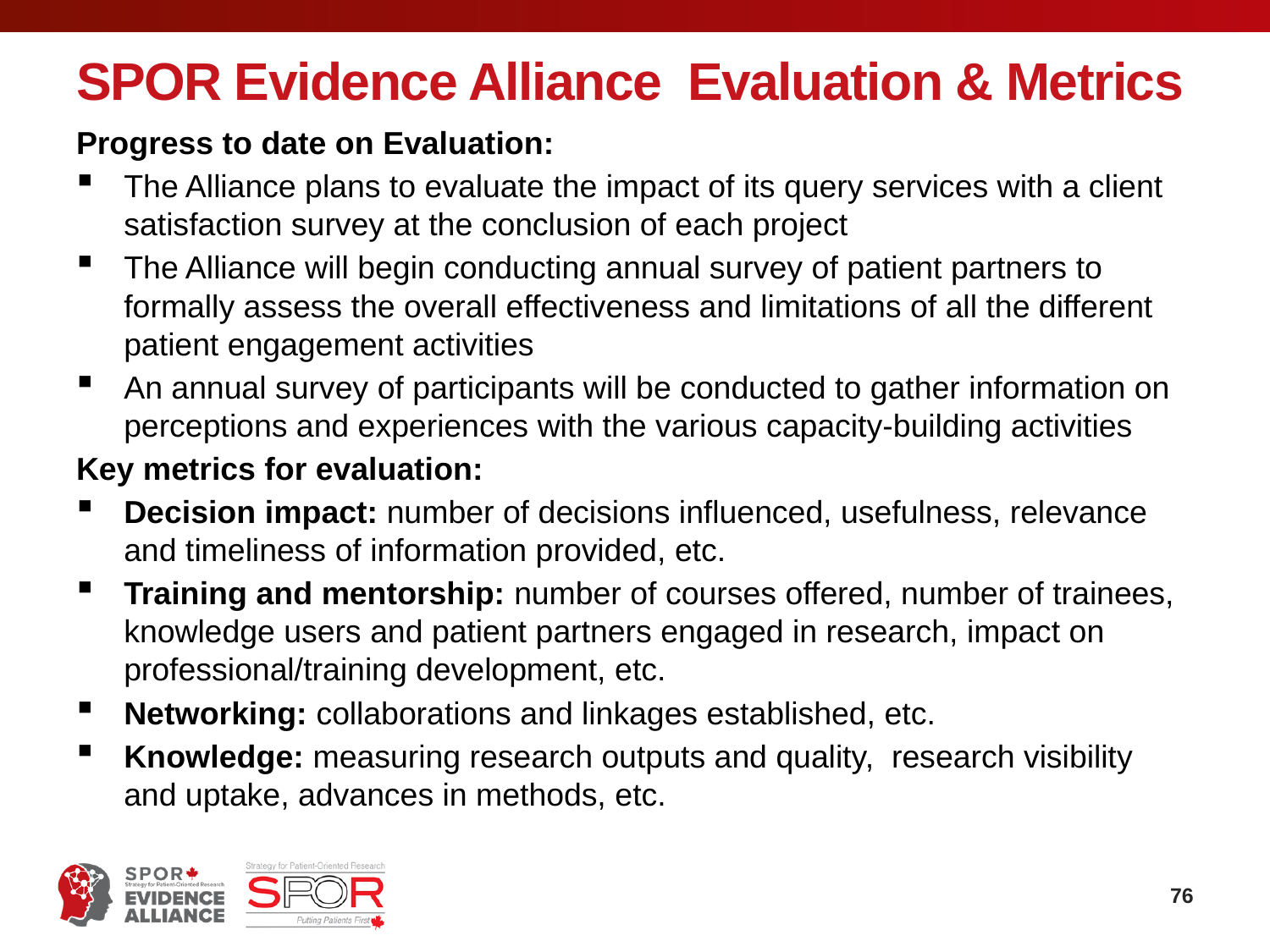

# SPOR Evidence Alliance  Evaluation & Metrics
Progress to date on Evaluation:
The Alliance plans to evaluate the impact of its query services with a client satisfaction survey at the conclusion of each project
The Alliance will begin conducting annual survey of patient partners to formally assess the overall effectiveness and limitations of all the different patient engagement activities
An annual survey of participants will be conducted to gather information on perceptions and experiences with the various capacity-building activities
Key metrics for evaluation:
Decision impact: number of decisions influenced, usefulness, relevance and timeliness of information provided, etc.
Training and mentorship: number of courses offered, number of trainees, knowledge users and patient partners engaged in research, impact on professional/training development, etc.
Networking: collaborations and linkages established, etc.
Knowledge: measuring research outputs and quality,  research visibility and uptake, advances in methods, etc.
76